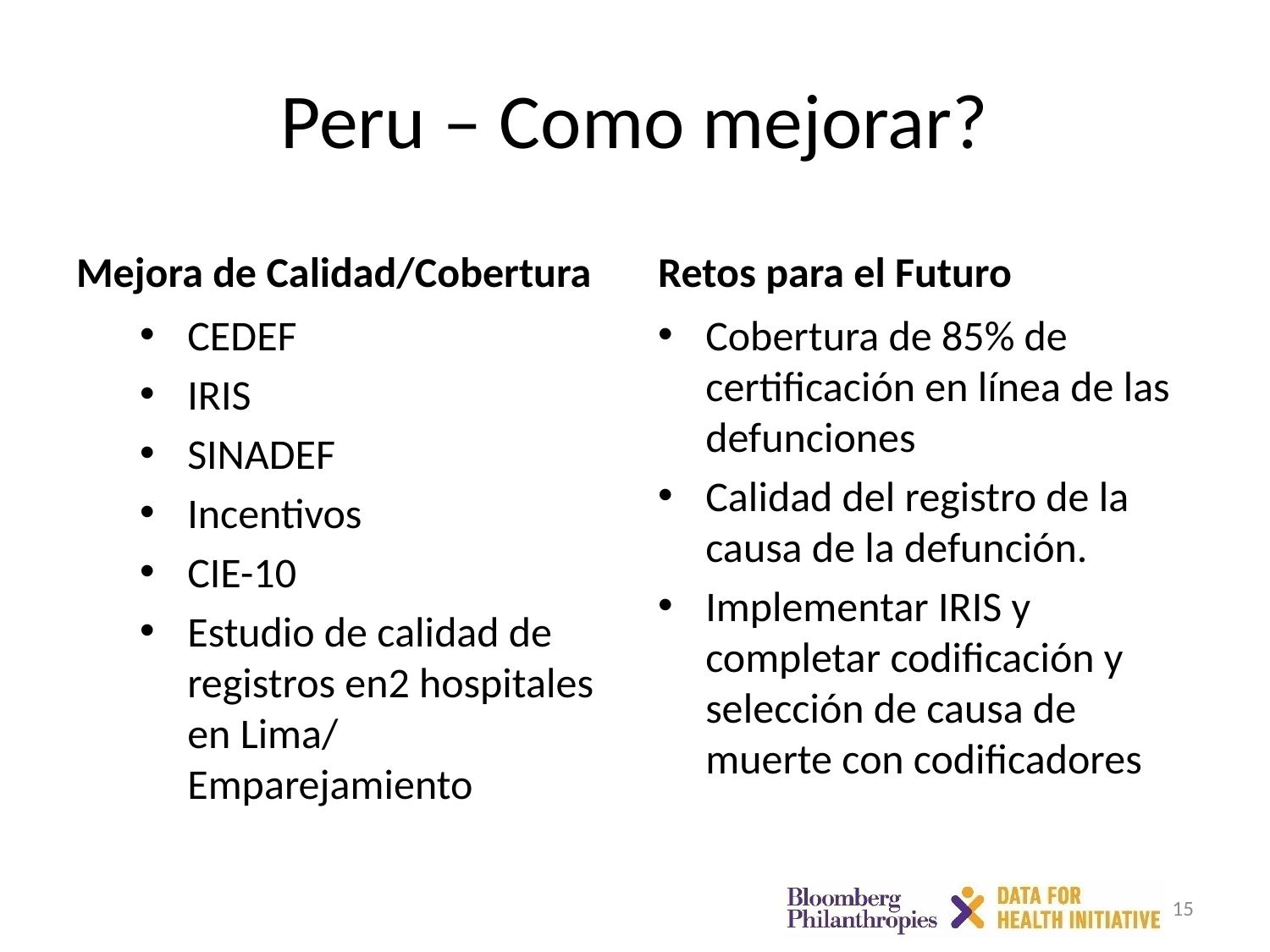

# Peru – Como mejorar?
Mejora de Calidad/Cobertura
Retos para el Futuro
CEDEF
IRIS
SINADEF
Incentivos
CIE-10
Estudio de calidad de registros en2 hospitales en Lima/ Emparejamiento

Cobertura de 85% de certificación en línea de las defunciones
Calidad del registro de la causa de la defunción.
Implementar IRIS y completar codificación y selección de causa de muerte con codificadores
15